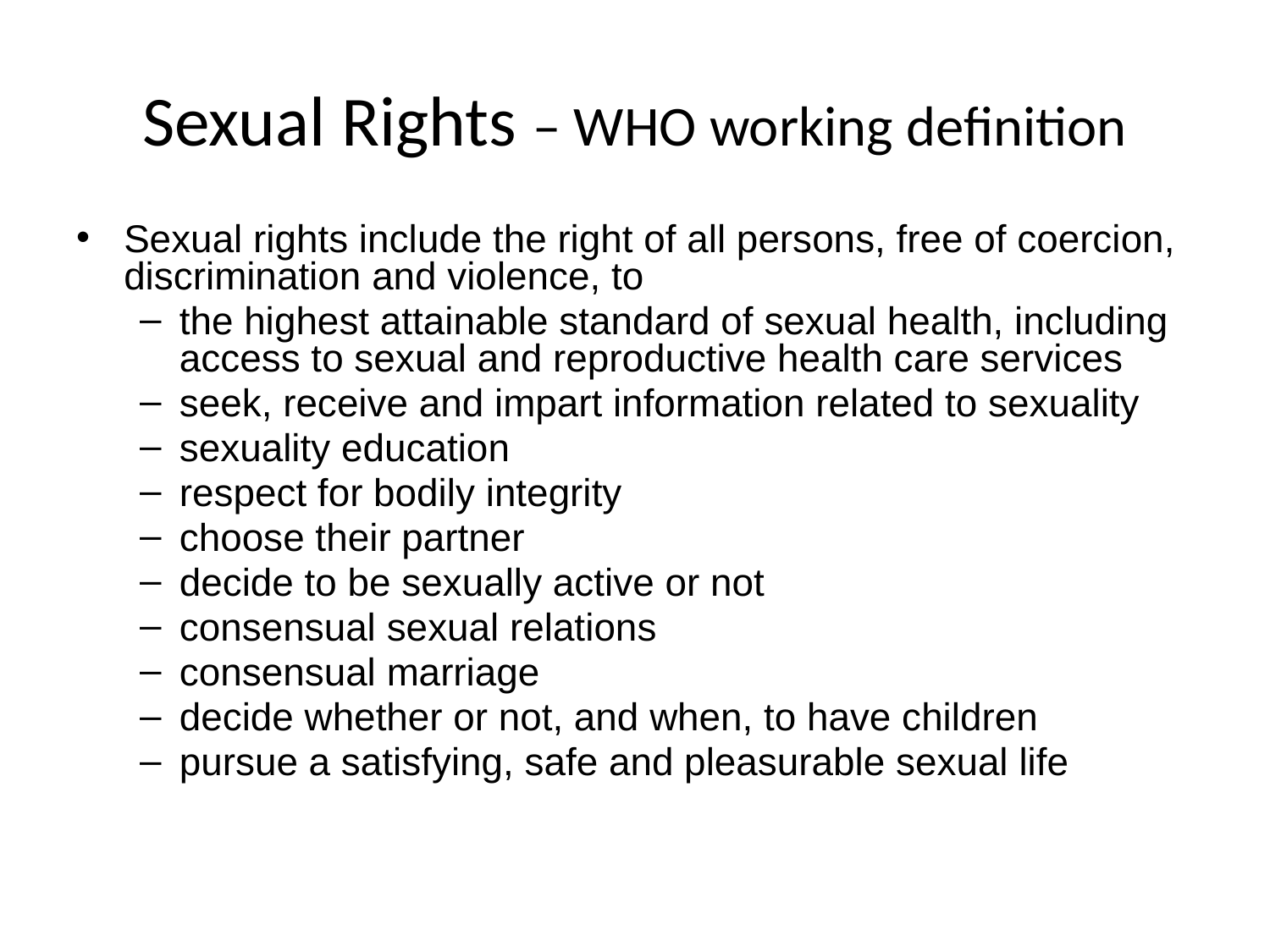

# Sexual Rights – WHO working definition
Sexual rights include the right of all persons, free of coercion, discrimination and violence, to
the highest attainable standard of sexual health, including access to sexual and reproductive health care services
seek, receive and impart information related to sexuality
sexuality education
respect for bodily integrity
choose their partner
decide to be sexually active or not
consensual sexual relations
consensual marriage
decide whether or not, and when, to have children
pursue a satisfying, safe and pleasurable sexual life